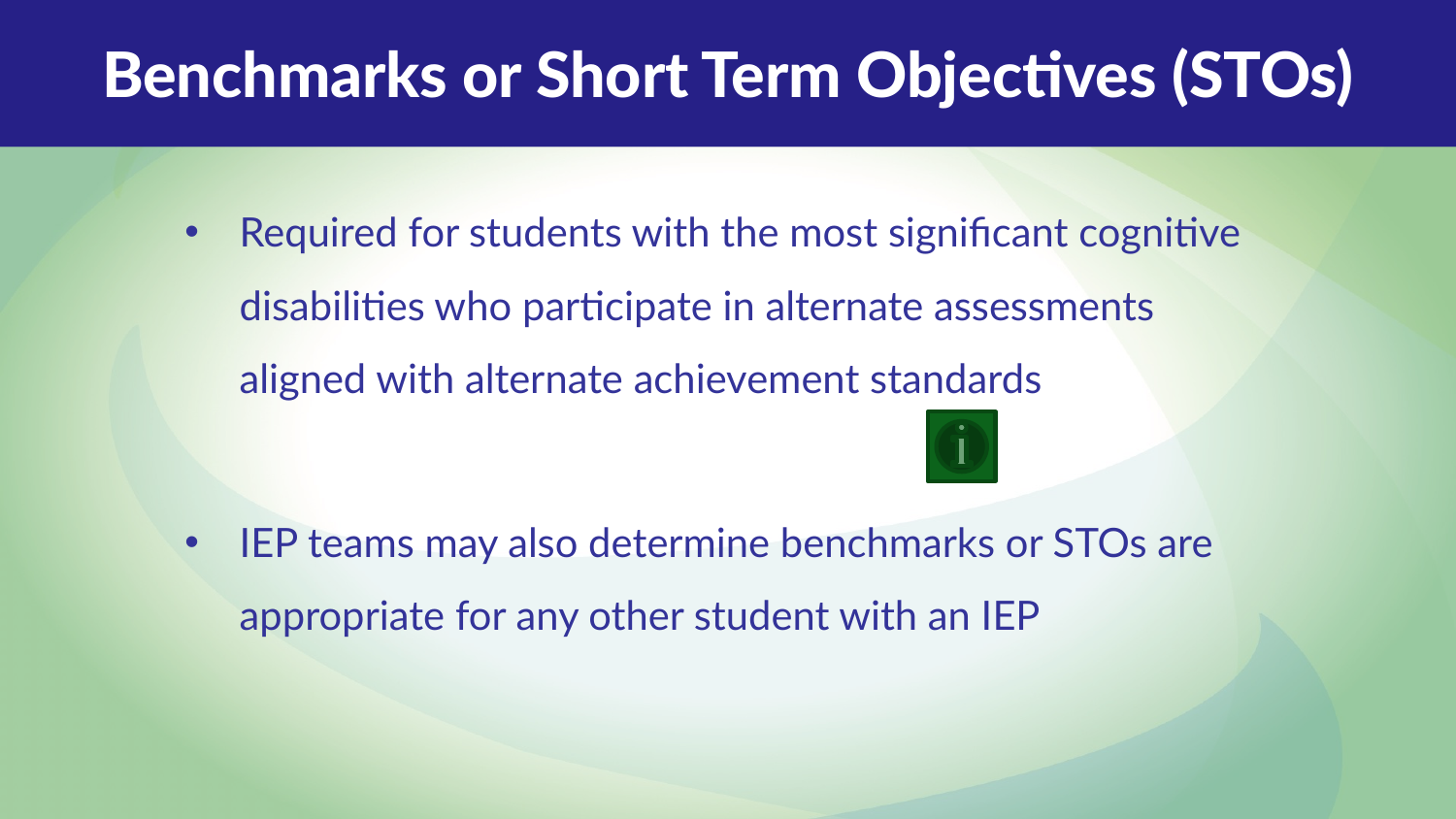

Benchmarks or Short Term Objectives (STOs)
Required for students with the most significant cognitive disabilities who participate in alternate assessments aligned with alternate achievement standards

IEP teams may also determine benchmarks or STOs are appropriate for any other student with an IEP